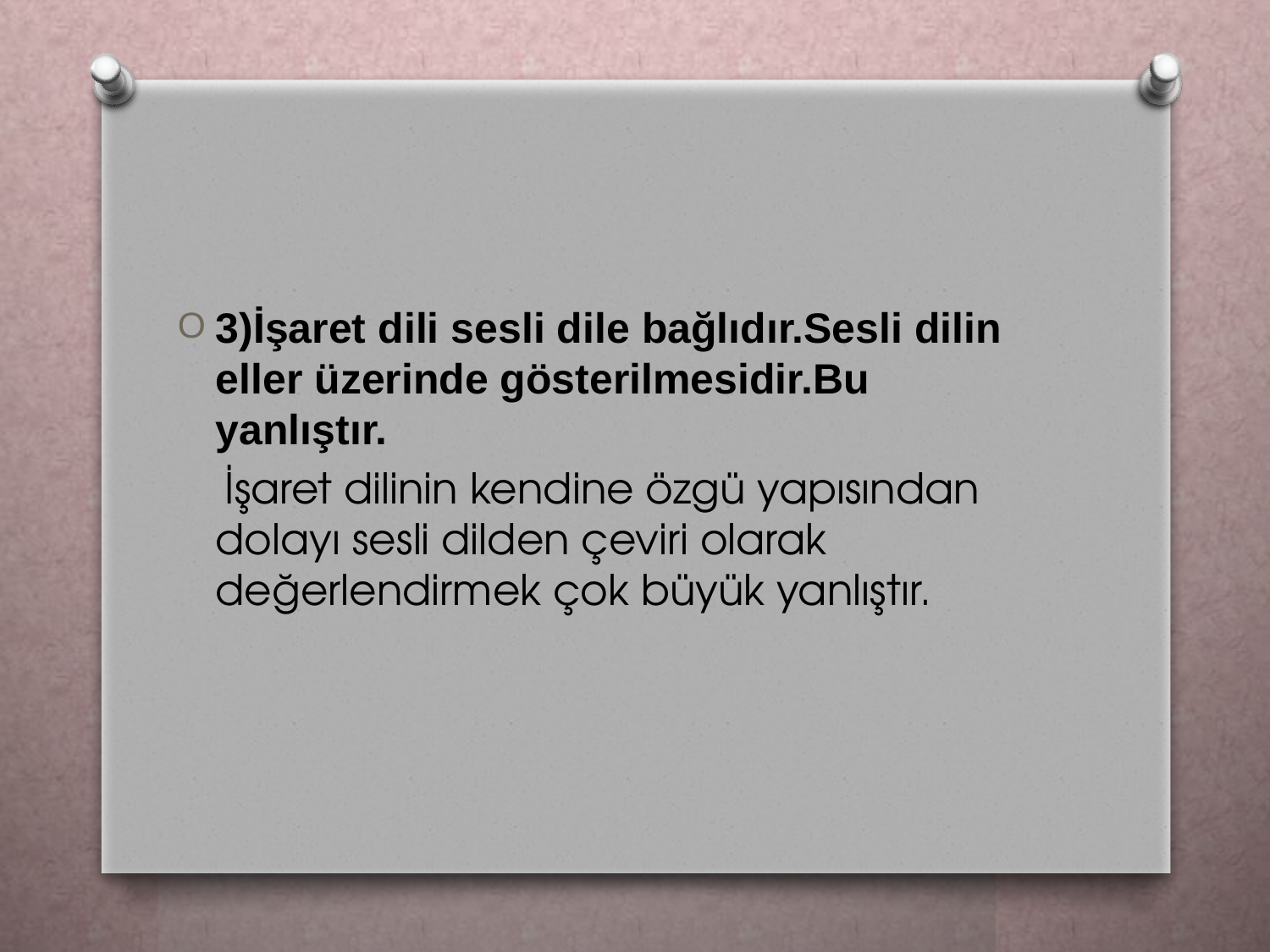

3)İşaret dili sesli dile bağlıdır.Sesli dilin eller üzerinde gösterilmesidir.Bu yanlıştır.
    İşaret dilinin kendine özgü yapısından dolayı sesli dilden çeviri olarak değerlendirmek çok büyük yanlıştır.